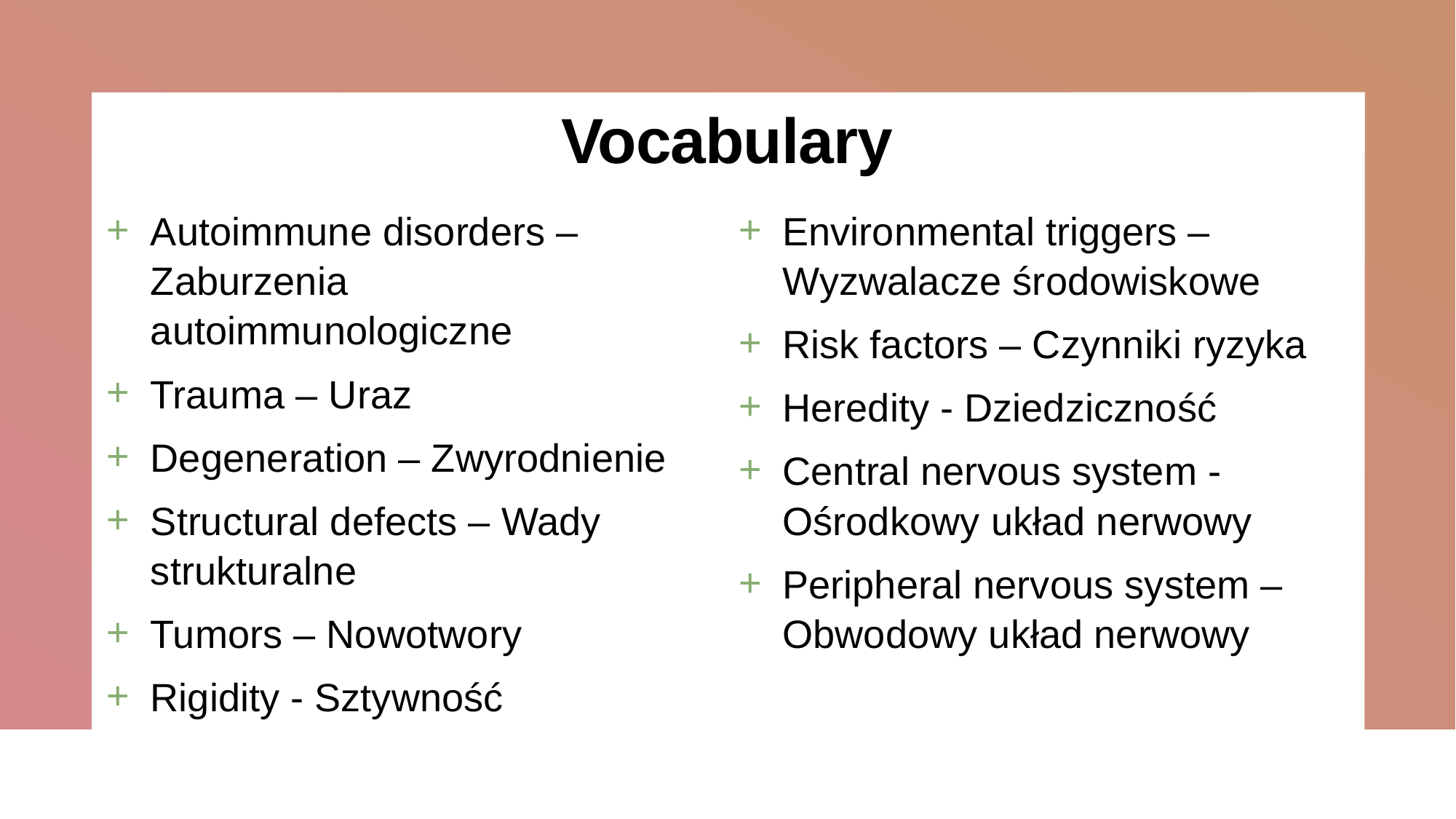

# Vocabulary
Autoimmune disorders – Zaburzenia autoimmunologiczne
Trauma – Uraz
Degeneration – Zwyrodnienie
Structural defects – Wady strukturalne
Tumors – Nowotwory
Rigidity - Sztywność
Environmental triggers – Wyzwalacze środowiskowe
Risk factors – Czynniki ryzyka
Heredity - Dziedziczność
Central nervous system - Ośrodkowy układ nerwowy
Peripheral nervous system – Obwodowy układ nerwowy